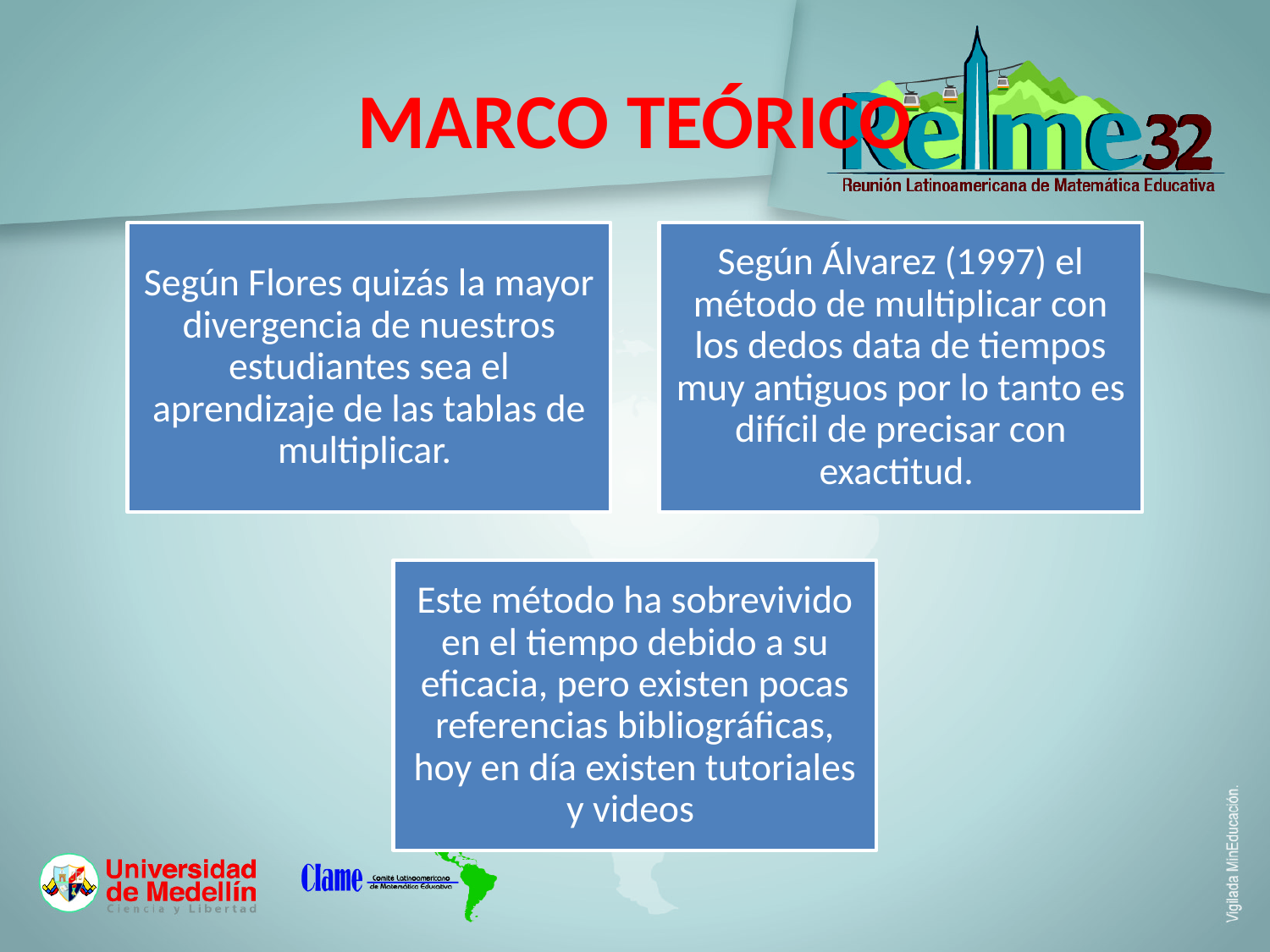

# MARCO TEÓRICO
Según Flores quizás la mayor divergencia de nuestros estudiantes sea el aprendizaje de las tablas de multiplicar.
Según Álvarez (1997) el método de multiplicar con los dedos data de tiempos muy antiguos por lo tanto es difícil de precisar con exactitud.
Este método ha sobrevivido en el tiempo debido a su eficacia, pero existen pocas referencias bibliográficas, hoy en día existen tutoriales y videos